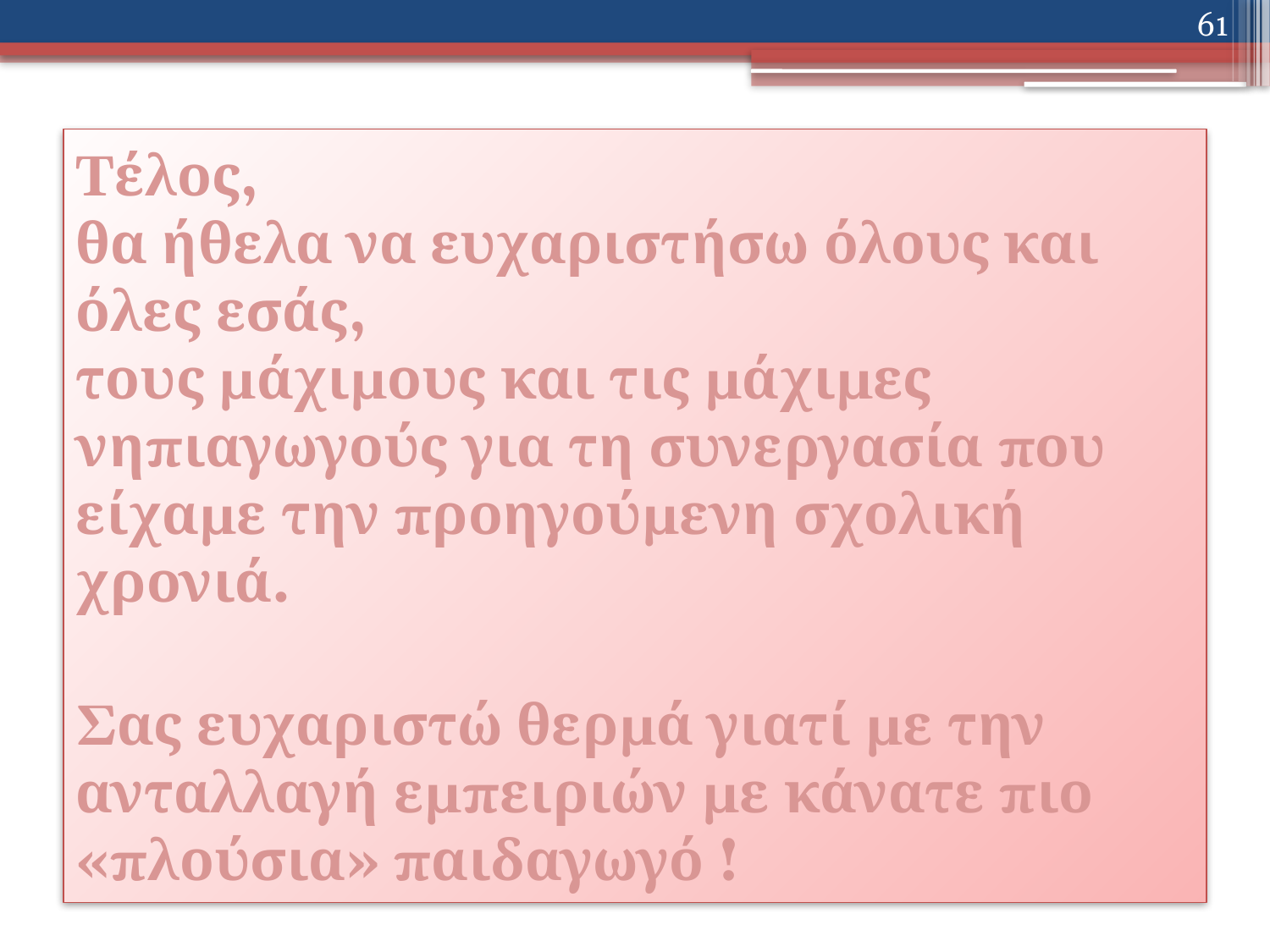

61
# Τέλος, θα ήθελα να ευχαριστήσω όλους και όλες εσάς, τους μάχιμους και τις μάχιμες νηπιαγωγούς για τη συνεργασία που είχαμε την προηγούμενη σχολική χρονιά. Σας ευχαριστώ θερμά γιατί με την ανταλλαγή εμπειριών με κάνατε πιο «πλούσια» παιδαγωγό !